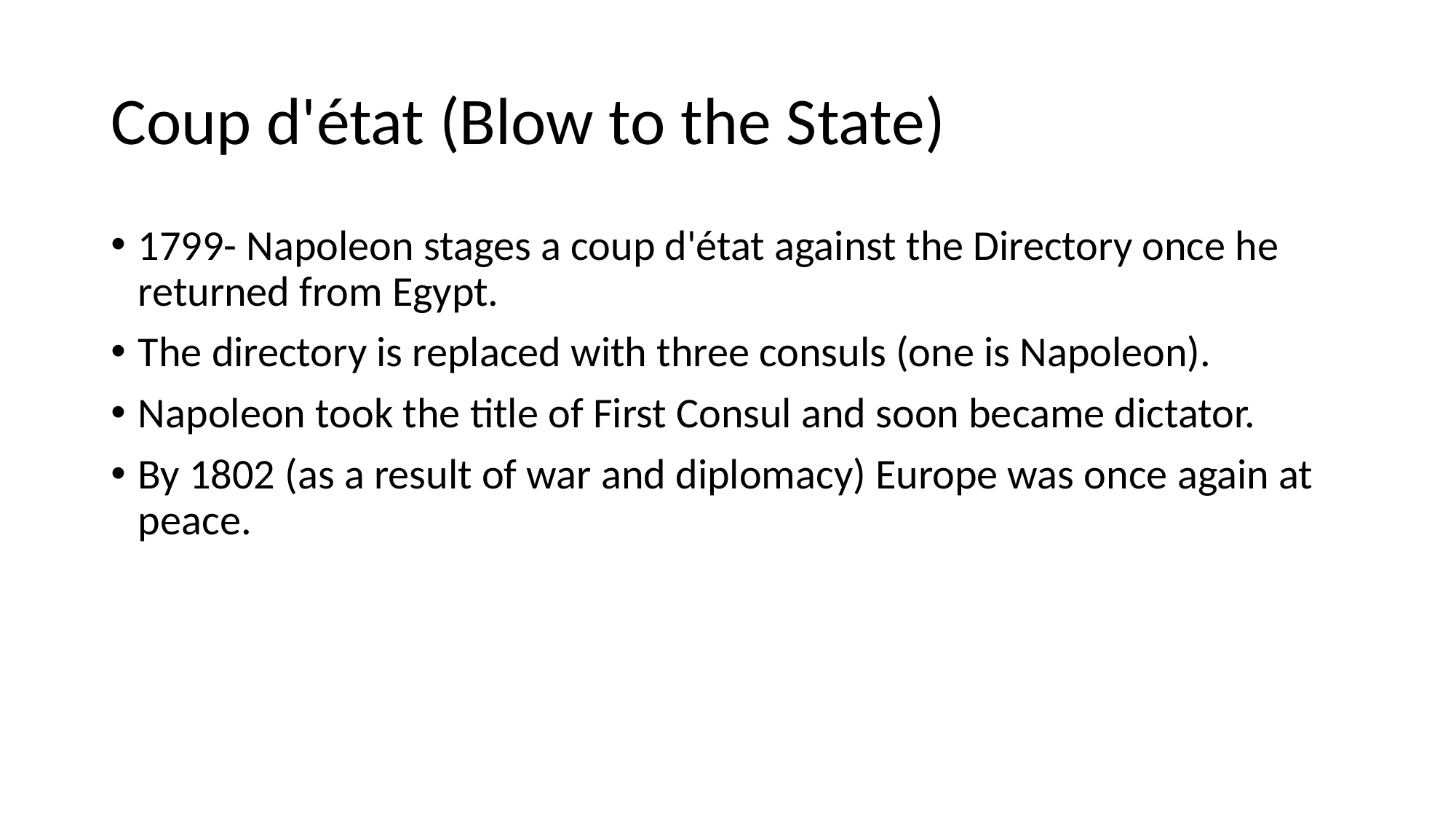

# Coup d'état (Blow to the State)
1799- Napoleon stages a coup d'état against the Directory once he returned from Egypt.
The directory is replaced with three consuls (one is Napoleon).
Napoleon took the title of First Consul and soon became dictator.
By 1802 (as a result of war and diplomacy) Europe was once again at peace.